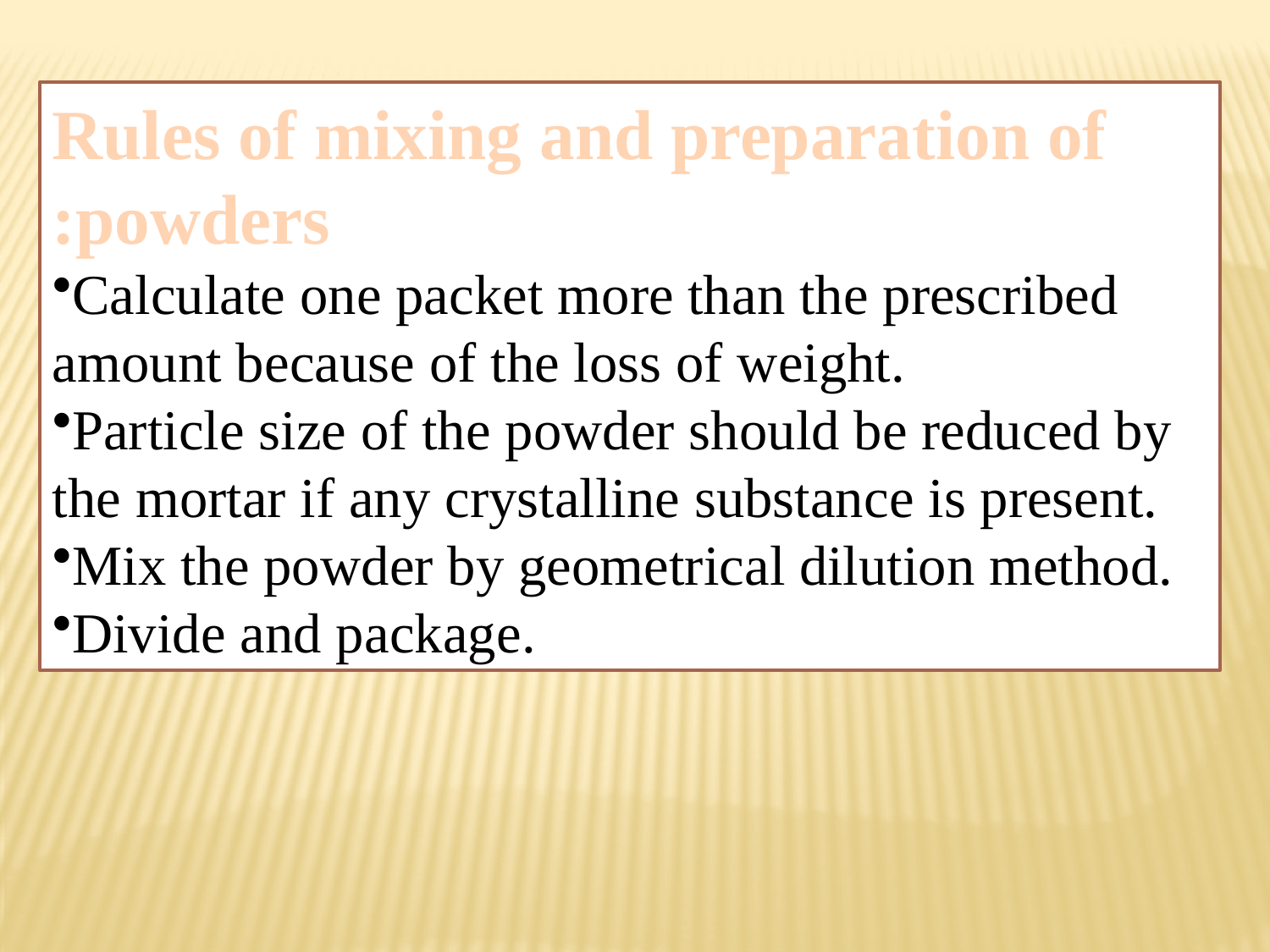

Rules of mixing and preparation of powders:
Calculate one packet more than the prescribed amount because of the loss of weight.
Particle size of the powder should be reduced by the mortar if any crystalline substance is present.
Mix the powder by geometrical dilution method.
Divide and package.